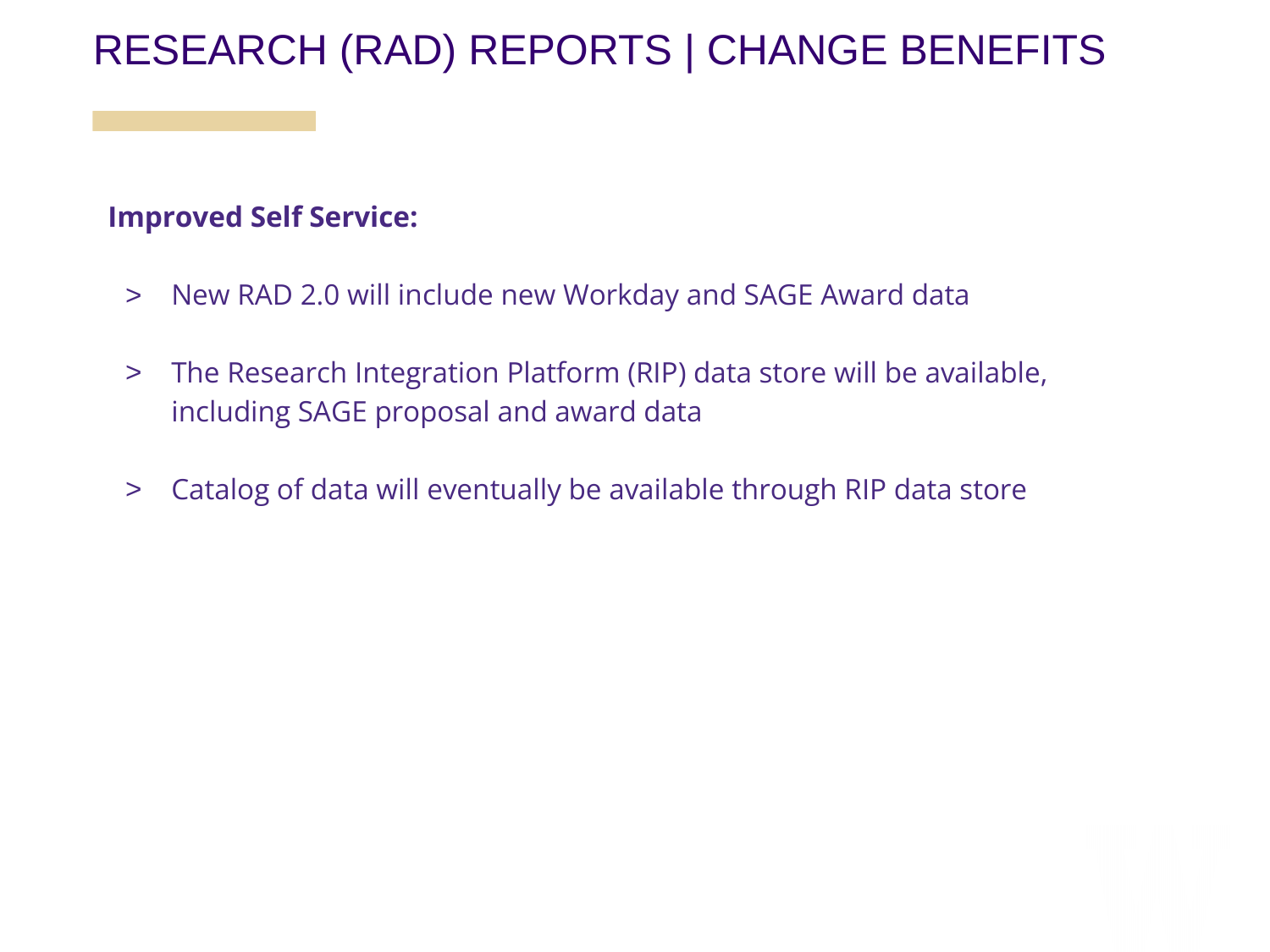

RESEARCH (RAD) REPORTS | CHANGE BENEFITS
Improved Self Service:

New RAD 2.0 will include new Workday and SAGE Award data

The Research Integration Platform (RIP) data store will be available, including SAGE proposal and award data
Catalog of data will eventually be available through RIP data store